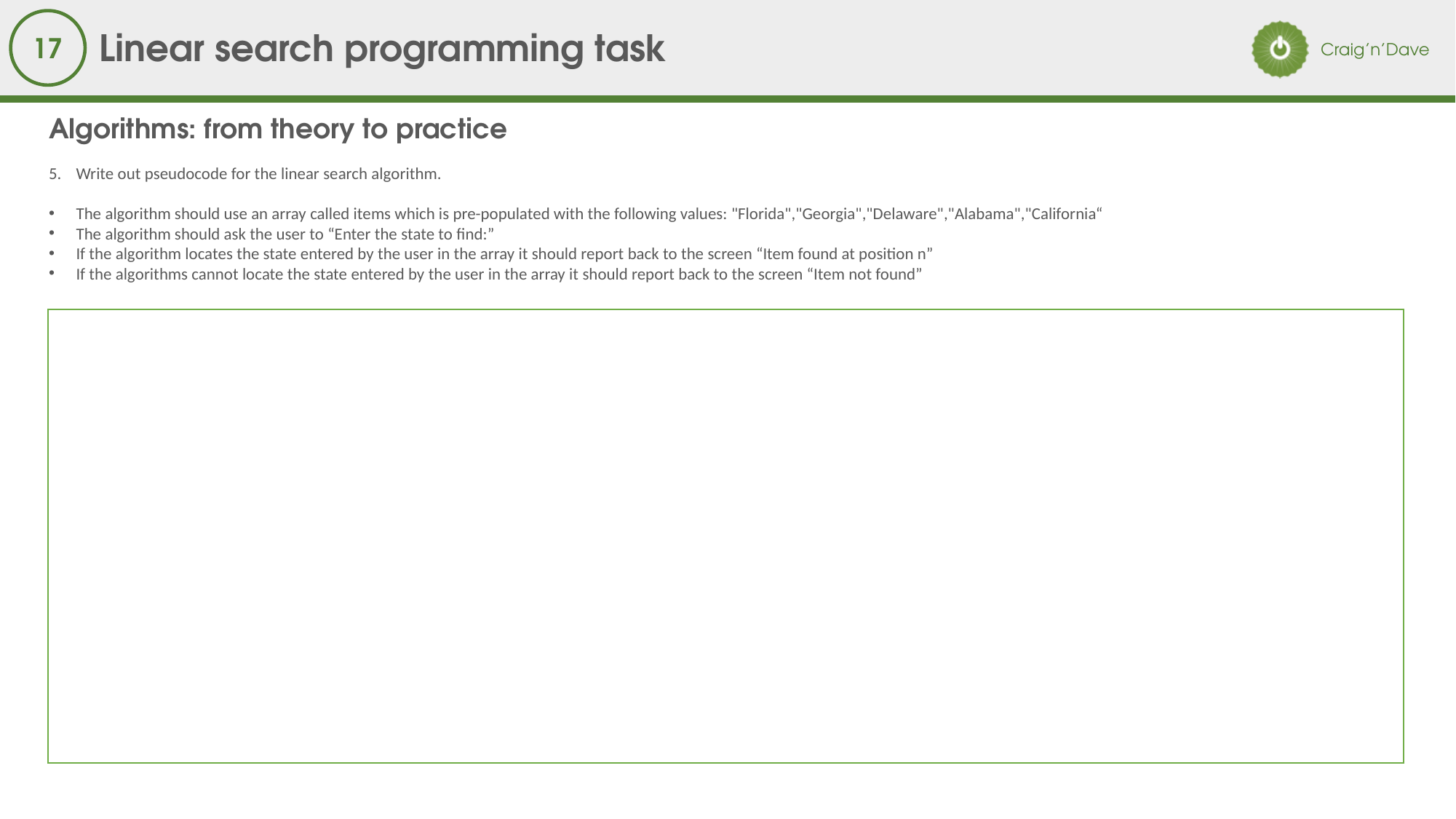

Linear search programming task
17
Algorithms: from theory to practice
Write out pseudocode for the linear search algorithm.

The algorithm should use an array called items which is pre-populated with the following values: "Florida","Georgia","Delaware","Alabama","California“
The algorithm should ask the user to “Enter the state to find:”
If the algorithm locates the state entered by the user in the array it should report back to the screen “Item found at position n”
If the algorithms cannot locate the state entered by the user in the array it should report back to the screen “Item not found”